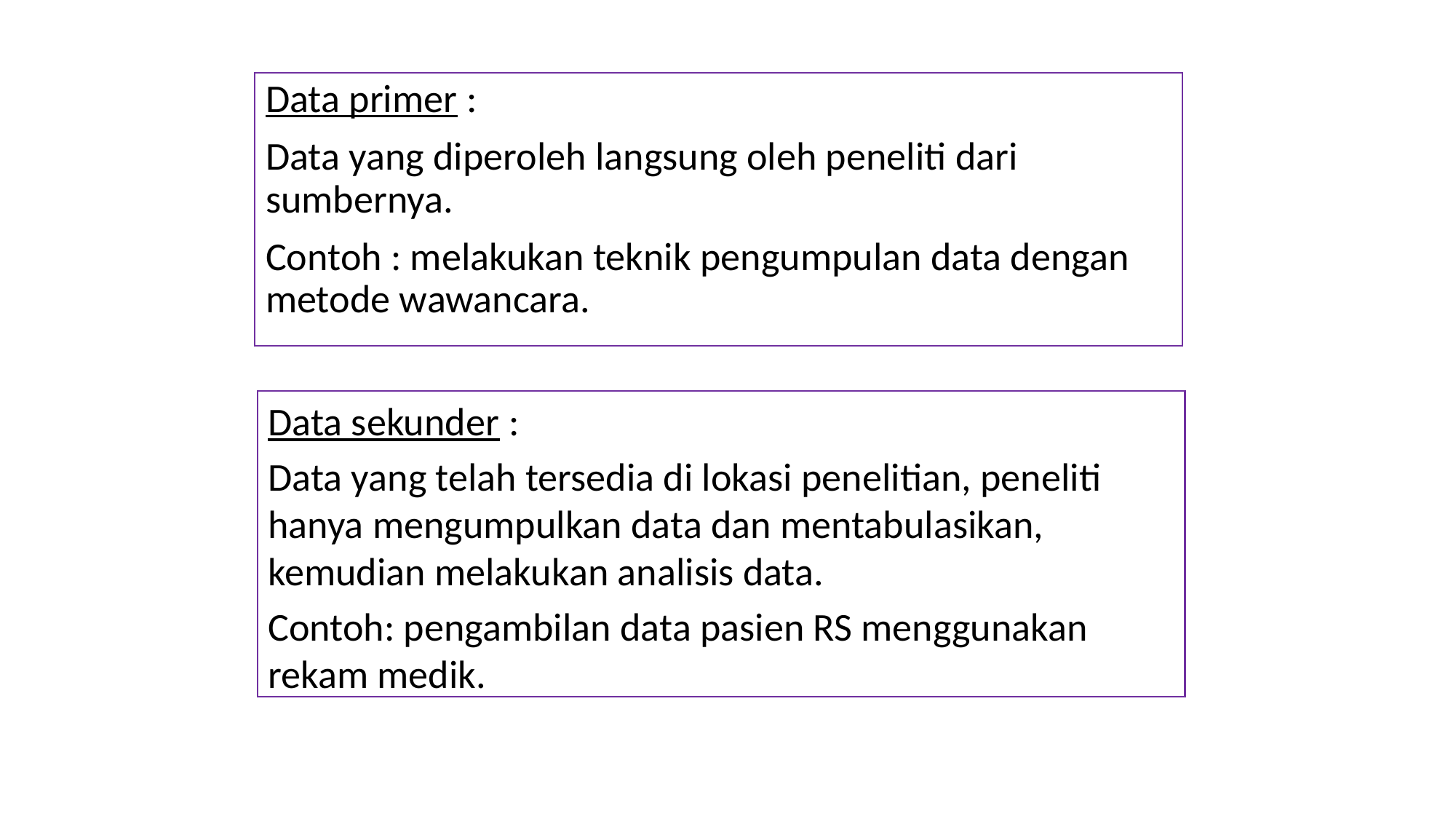

Data primer :
Data yang diperoleh langsung oleh peneliti dari sumbernya.
Contoh : melakukan teknik pengumpulan data dengan metode wawancara.
Data sekunder :
Data yang telah tersedia di lokasi penelitian, peneliti hanya mengumpulkan data dan mentabulasikan, kemudian melakukan analisis data.
Contoh: pengambilan data pasien RS menggunakan rekam medik.